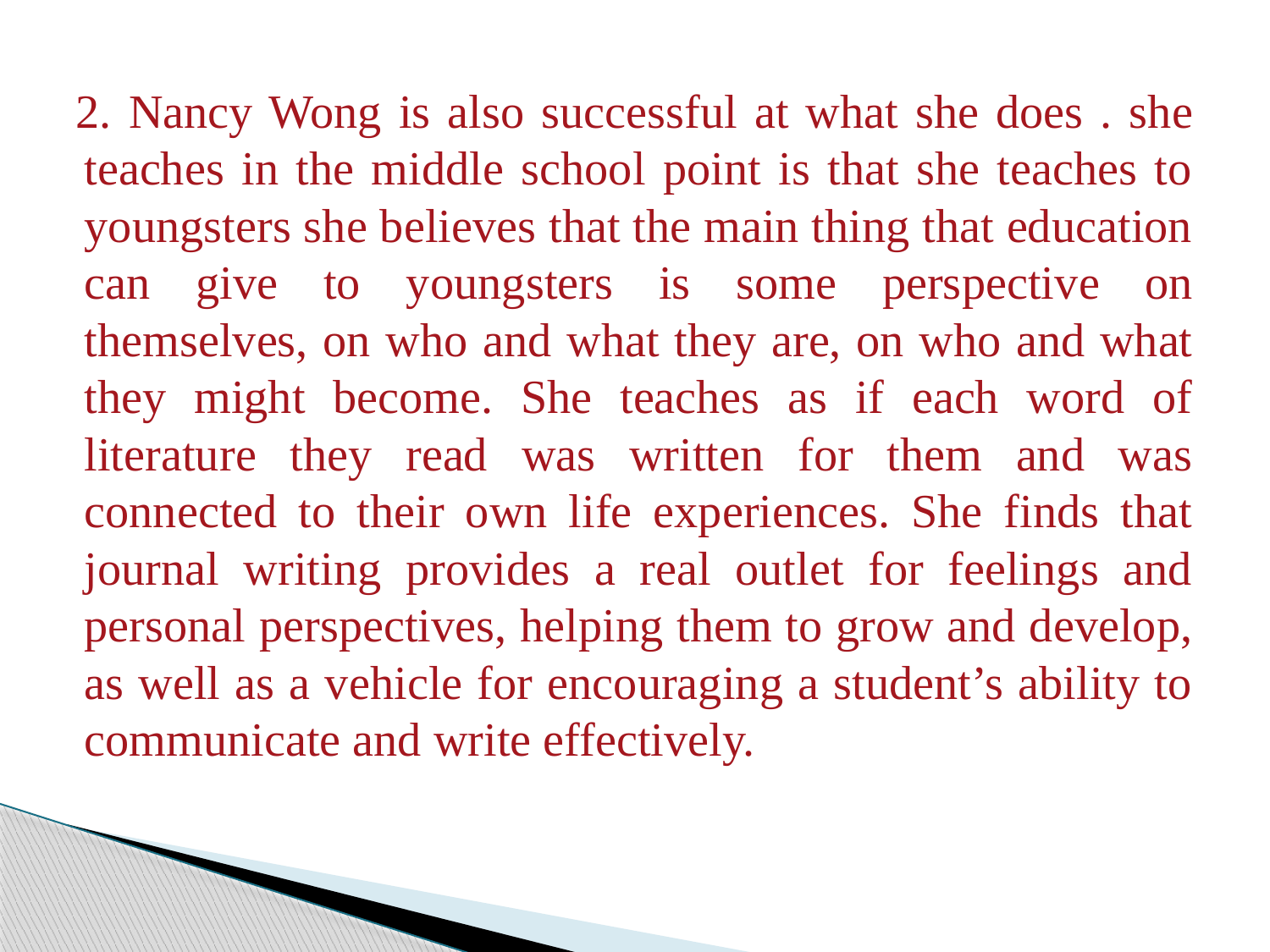

2. Nancy Wong is also successful at what she does . she teaches in the middle school point is that she teaches to youngsters she believes that the main thing that education can give to youngsters is some perspective on themselves, on who and what they are, on who and what they might become. She teaches as if each word of literature they read was written for them and was connected to their own life experiences. She finds that journal writing provides a real outlet for feelings and personal perspectives, helping them to grow and develop, as well as a vehicle for encouraging a student’s ability to communicate and write effectively.